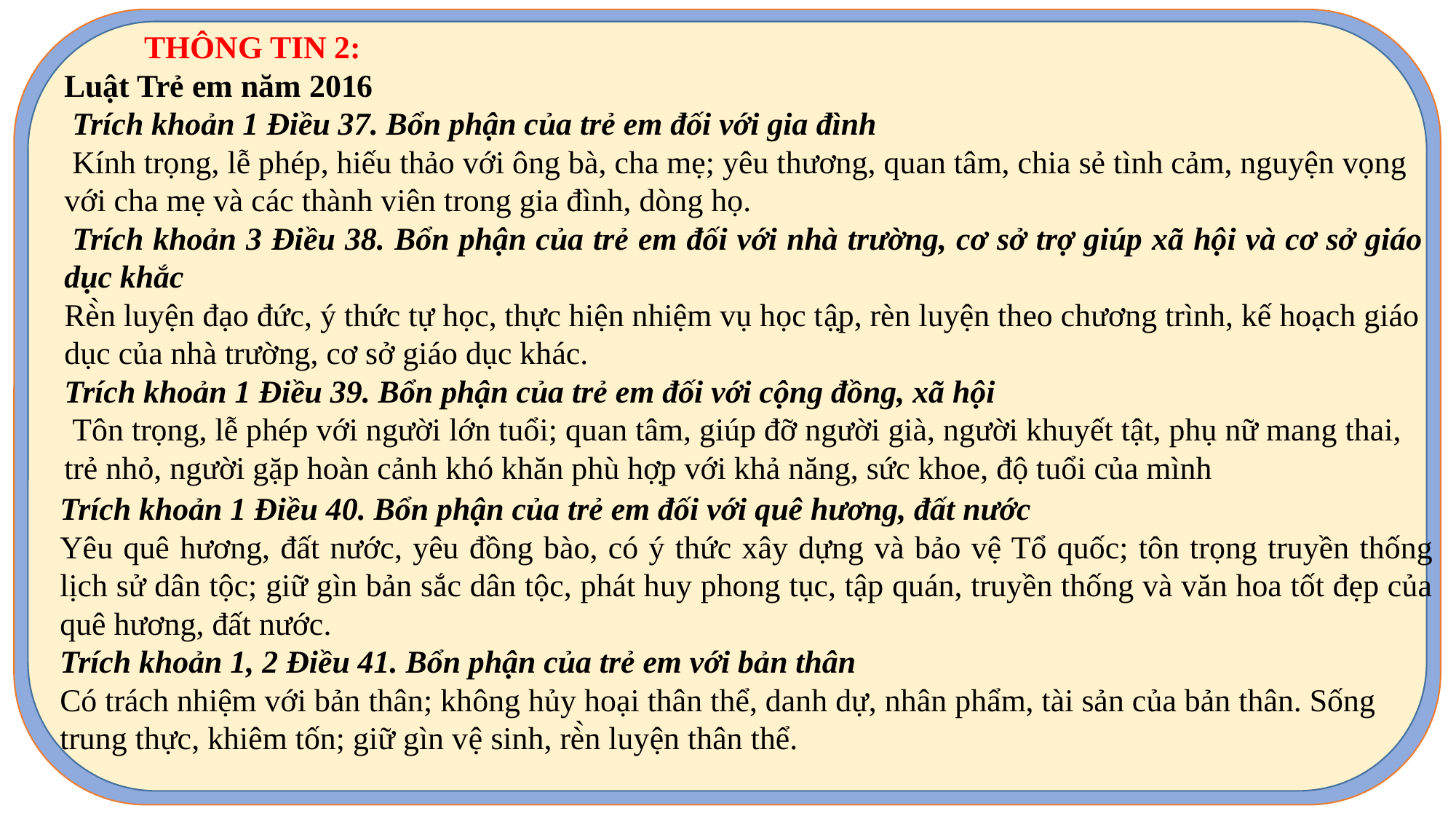

THÔNG TIN 2:
Luật Trẻ em năm 2016
 Trích khoản 1 Điều 37. Bổn phận của trẻ em đối với gia đình
 Kính trọng, lễ phép, hiếu thảo với ông bà, cha mẹ; yêu thương, quan tâm, chia sẻ tình cảm, nguyện vọng với cha mẹ và các thành viên trong gia đình, dòng họ.
 Trích khoản 3 Điều 38. Bổn phận của trẻ em đối với nhà trường, cơ sở trợ giúp xã hội và cơ sở giáo dục khắc
Rè̀n luyện đạo đức, ý thức tự học, thực hiện nhiệm vụ học tậ̣p, rèn luyện theo chương trình, kế hoạch giáo dục của nhà trường, cơ sở giáo dục khác.
Trích khoản 1 Điều 39. Bổn phận của trẻ em đối với cộng đồng, xã hội
 Tôn trọng, lễ phép với người lớn tuổi; quan tâm, giúp đỡ người già, người khuyết tật, phụ nữ mang thai, trẻ nhỏ, người gặp hoàn cảnh khó khăn phù hợ̣p với khả năng, sức khoe, độ tuổi của mình
Trích khoản 1 Điều 40. Bổn phận của trẻ em đối với quê hương, đất nước
Yêu quê hương, đất nước, yêu đồng bào, có ý thức xây dựng và bảo vệ Tổ quốc; tôn trọng truyền thống lịch sử dân tộc; giữ gìn bản sắc dân tộc, phát huy phong tục, tập quán, truyền thống và văn hoa tốt đẹp của quê hương, đất nước.
Trích khoản 1, 2 Điều 41. Bổn phận của trẻ em với bản thân
Có trách nhiệm với bản thân; không hủy hoại thân thể, danh dự, nhân phẩm, tài sản của bản thân. Sống trung thực, khiêm tốn; giữ gìn vệ sinh, rè̀n luyện thân thể.